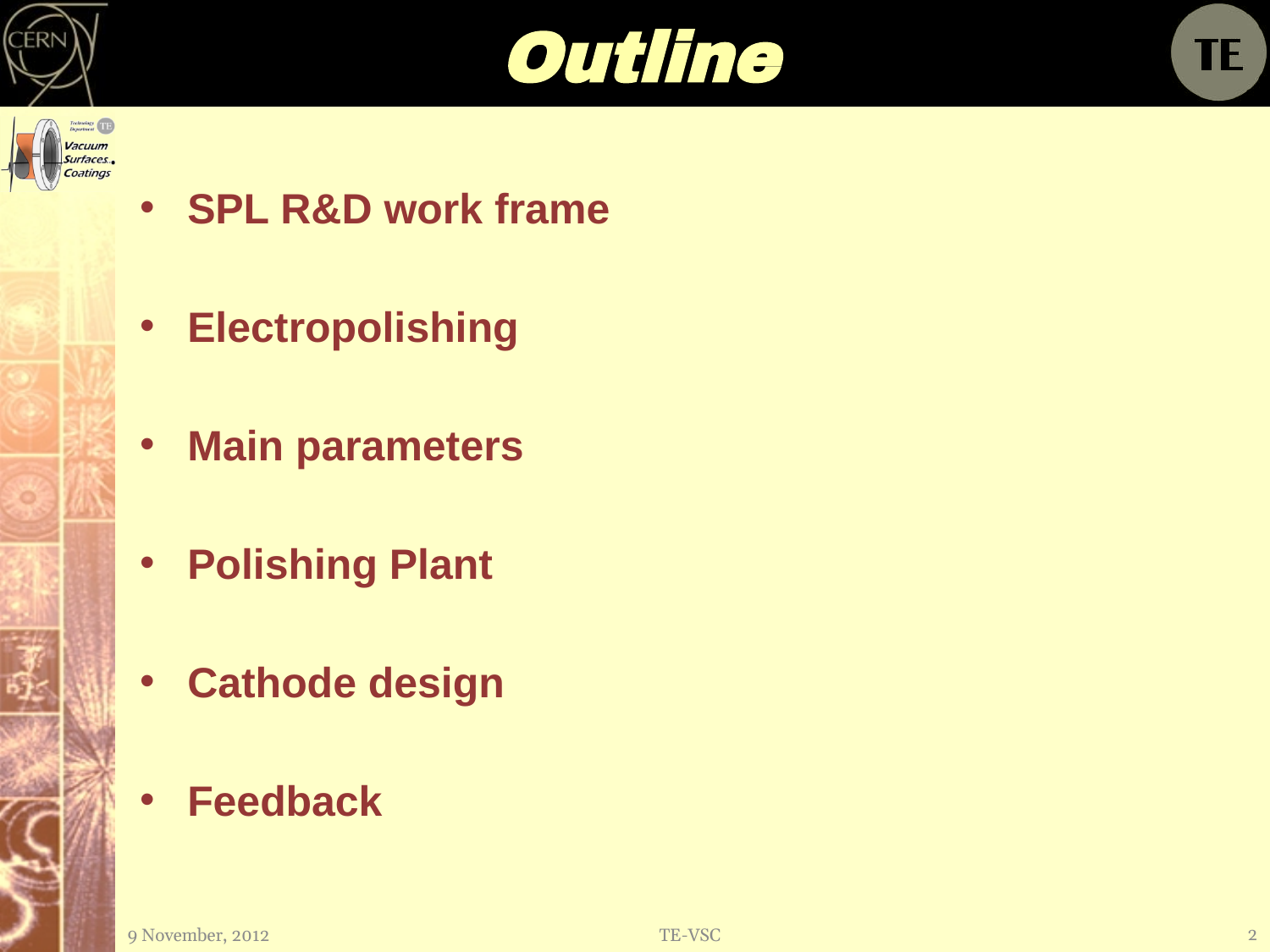

# Outline

SPL R&D work frame

Electropolishing

Main parameters

Polishing Plant

Cathode design

Feedback
9 November, 2012
TE-VSC
2